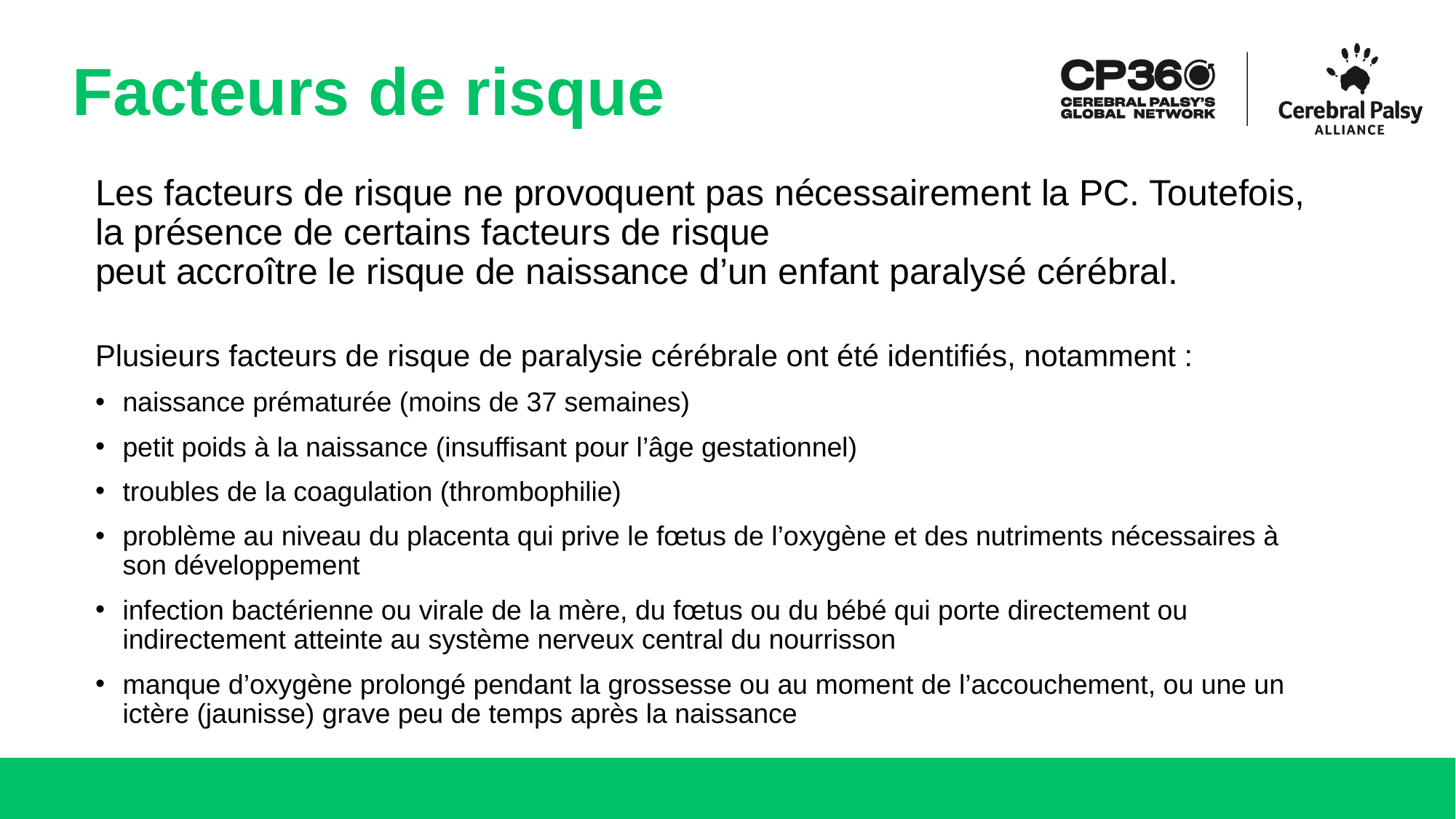

# Facteurs de risque
Les facteurs de risque ne provoquent pas nécessairement la PC. Toutefois, la présence de certains facteurs de risque
peut accroître le risque de naissance d’un enfant paralysé cérébral.
Plusieurs facteurs de risque de paralysie cérébrale ont été identifiés, notamment :
naissance prématurée (moins de 37 semaines)
petit poids à la naissance (insuffisant pour l’âge gestationnel)
troubles de la coagulation (thrombophilie)
problème au niveau du placenta qui prive le fœtus de l’oxygène et des nutriments nécessaires à son développement
infection bactérienne ou virale de la mère, du fœtus ou du bébé qui porte directement ou indirectement atteinte au système nerveux central du nourrisson
manque d’oxygène prolongé pendant la grossesse ou au moment de l’accouchement, ou une un ictère (jaunisse) grave peu de temps après la naissance